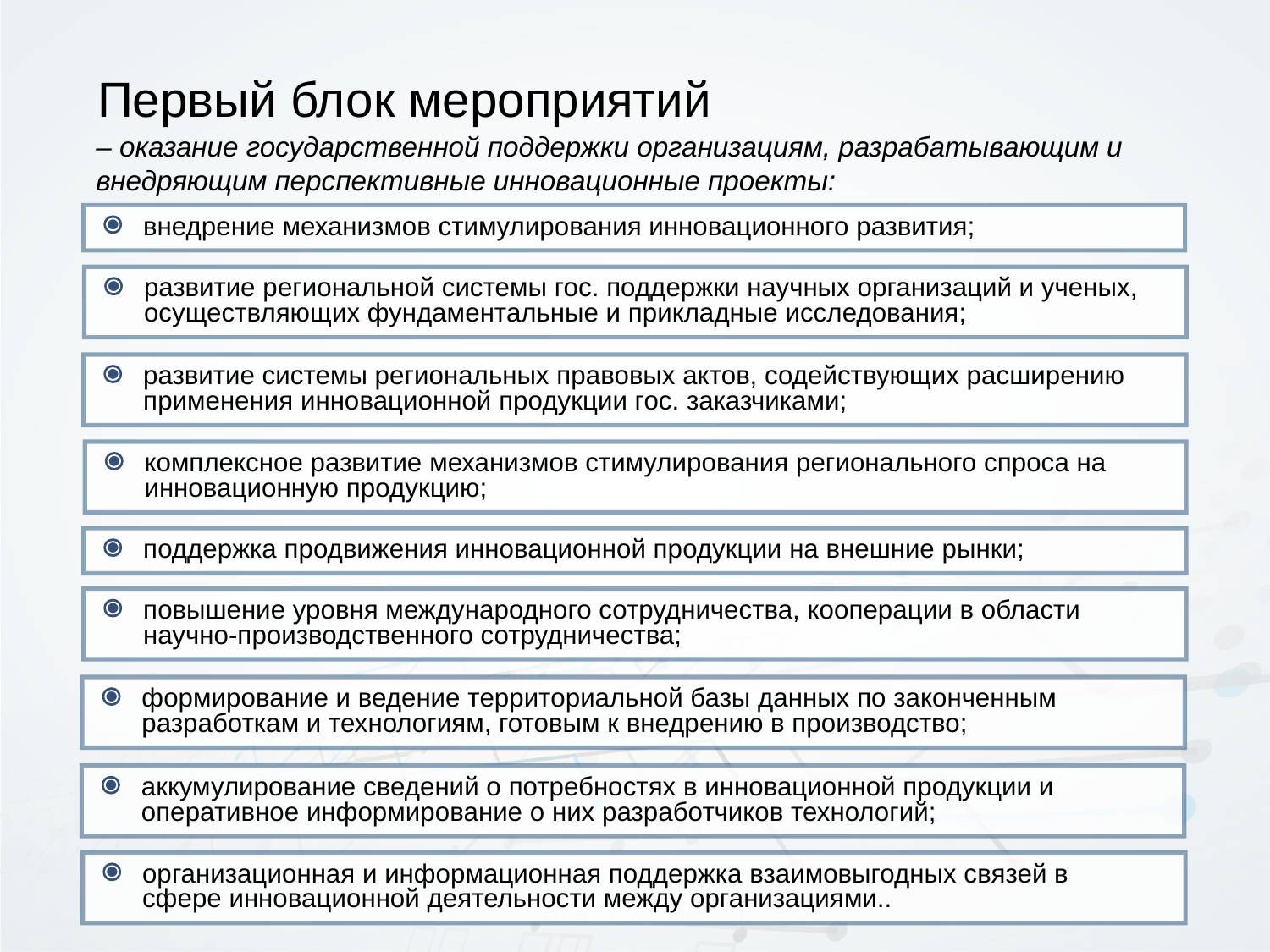

# Первый блок мероприятий
– оказание государственной поддержки организациям, разрабатывающим и внедряющим перспективные инновационные проекты:
внедрение механизмов стимулирования инновационного развития;
развитие региональной системы гос. поддержки научных организаций и ученых, осуществляющих фундаментальные и прикладные исследования;
развитие системы региональных правовых актов, содействующих расширению применения инновационной продукции гос. заказчиками;
комплексное развитие механизмов стимулирования регионального спроса на инновационную продукцию;
поддержка продвижения инновационной продукции на внешние рынки;
повышение уровня международного сотрудничества, кооперации в области научно-производственного сотрудничества;
формирование и ведение территориальной базы данных по законченным разработкам и технологиям, готовым к внедрению в производство;
аккумулирование сведений о потребностях в инновационной продукции и оперативное информирование о них разработчиков технологий;
организационная и информационная поддержка взаимовыгодных связей в сфере инновационной деятельности между организациями..